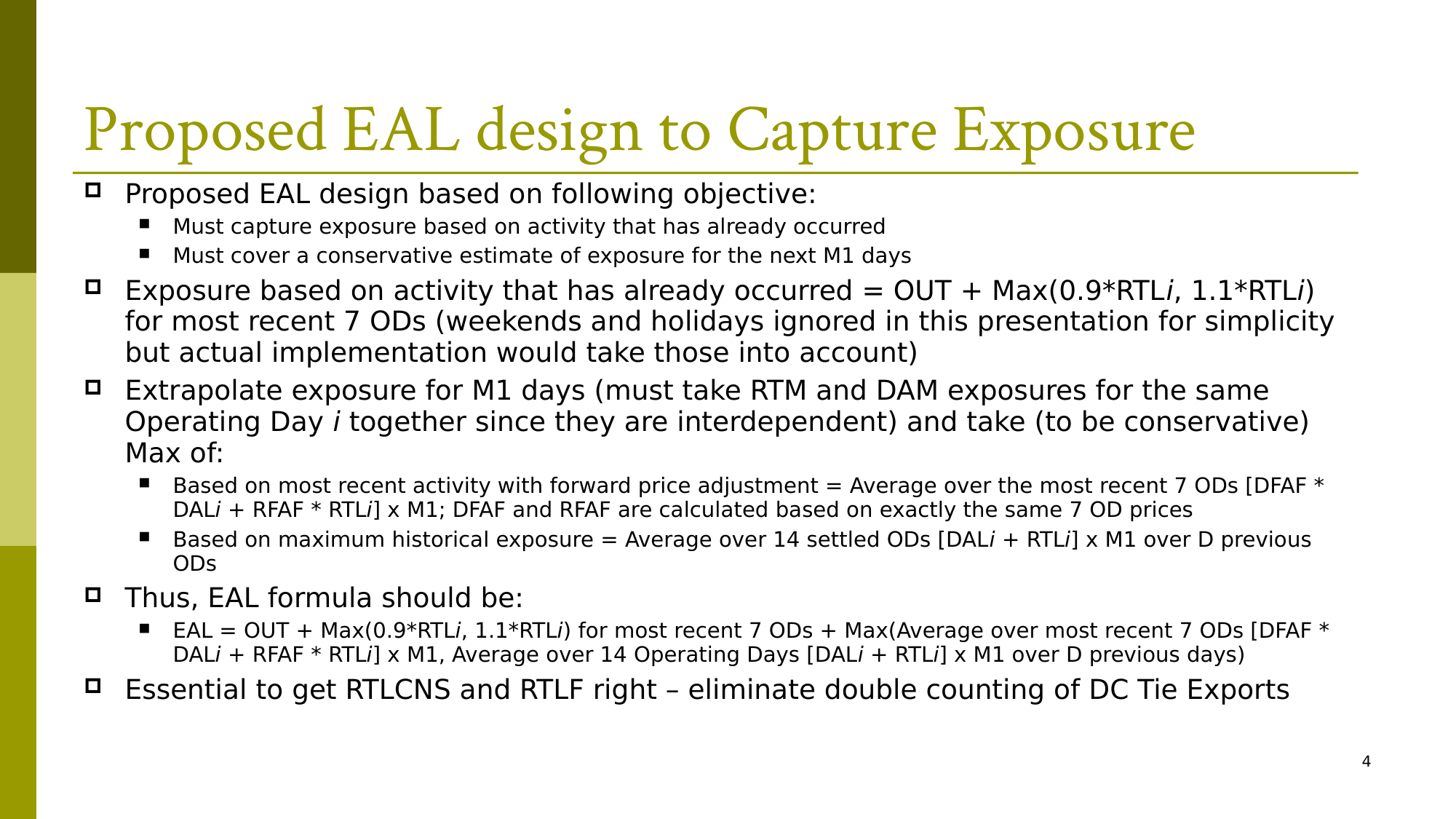

# Proposed EAL design to Capture Exposure
Proposed EAL design based on following objective:
Must capture exposure based on activity that has already occurred
Must cover a conservative estimate of exposure for the next M1 days
Exposure based on activity that has already occurred = OUT + Max(0.9*RTLi, 1.1*RTLi) for most recent 7 ODs (weekends and holidays ignored in this presentation for simplicity but actual implementation would take those into account)
Extrapolate exposure for M1 days (must take RTM and DAM exposures for the same Operating Day i together since they are interdependent) and take (to be conservative) Max of:
Based on most recent activity with forward price adjustment = Average over the most recent 7 ODs [DFAF * DALi + RFAF * RTLi] x M1; DFAF and RFAF are calculated based on exactly the same 7 OD prices
Based on maximum historical exposure = Average over 14 settled ODs [DALi + RTLi] x M1 over D previous ODs
Thus, EAL formula should be:
EAL = OUT + Max(0.9*RTLi, 1.1*RTLi) for most recent 7 ODs + Max(Average over most recent 7 ODs [DFAF * DALi + RFAF * RTLi] x M1, Average over 14 Operating Days [DALi + RTLi] x M1 over D previous days)
Essential to get RTLCNS and RTLF right – eliminate double counting of DC Tie Exports
4